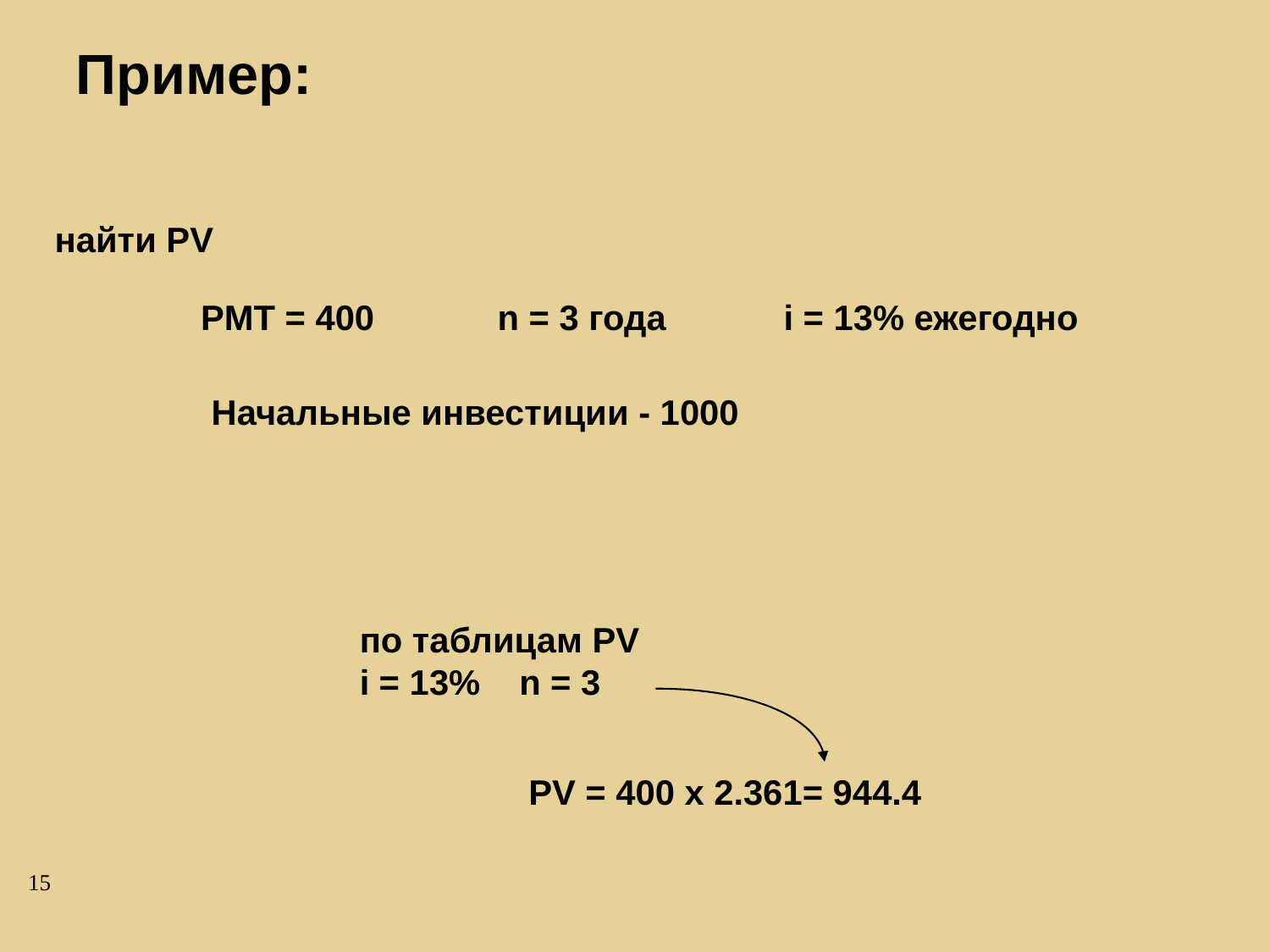

Пример:
найти PV

PMT = 400
n = 3 года
i = 13% ежегодно
Начальные инвестиции - 1000

по таблицам PV
i = 13%    n = 3

PV = 400 x 2.361= 944.4